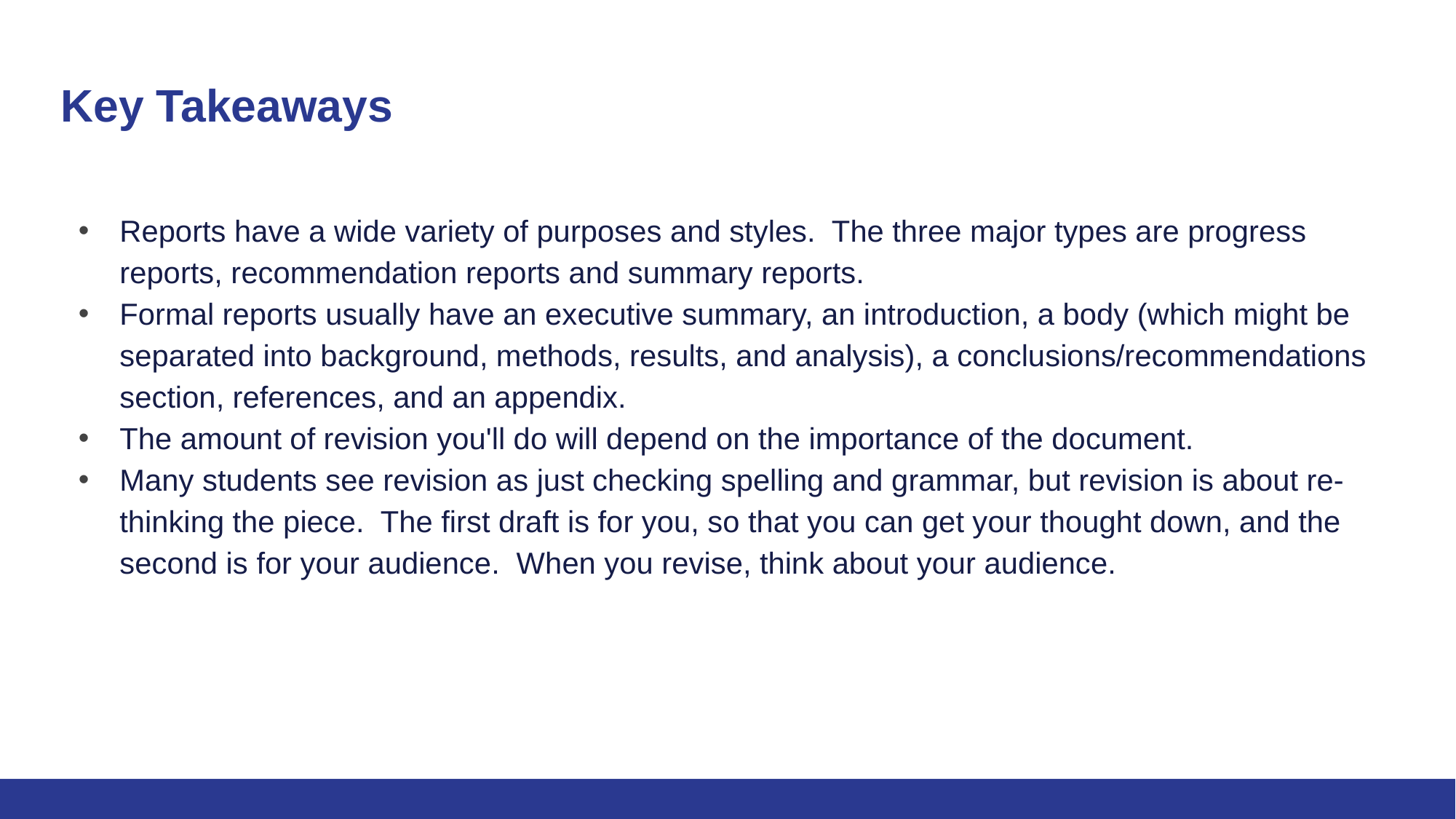

# Key Takeaways
Reports have a wide variety of purposes and styles.  The three major types are progress reports, recommendation reports and summary reports.
Formal reports usually have an executive summary, an introduction, a body (which might be separated into background, methods, results, and analysis), a conclusions/recommendations section, references, and an appendix.
The amount of revision you'll do will depend on the importance of the document.
Many students see revision as just checking spelling and grammar, but revision is about re-thinking the piece.  The first draft is for you, so that you can get your thought down, and the second is for your audience.  When you revise, think about your audience.